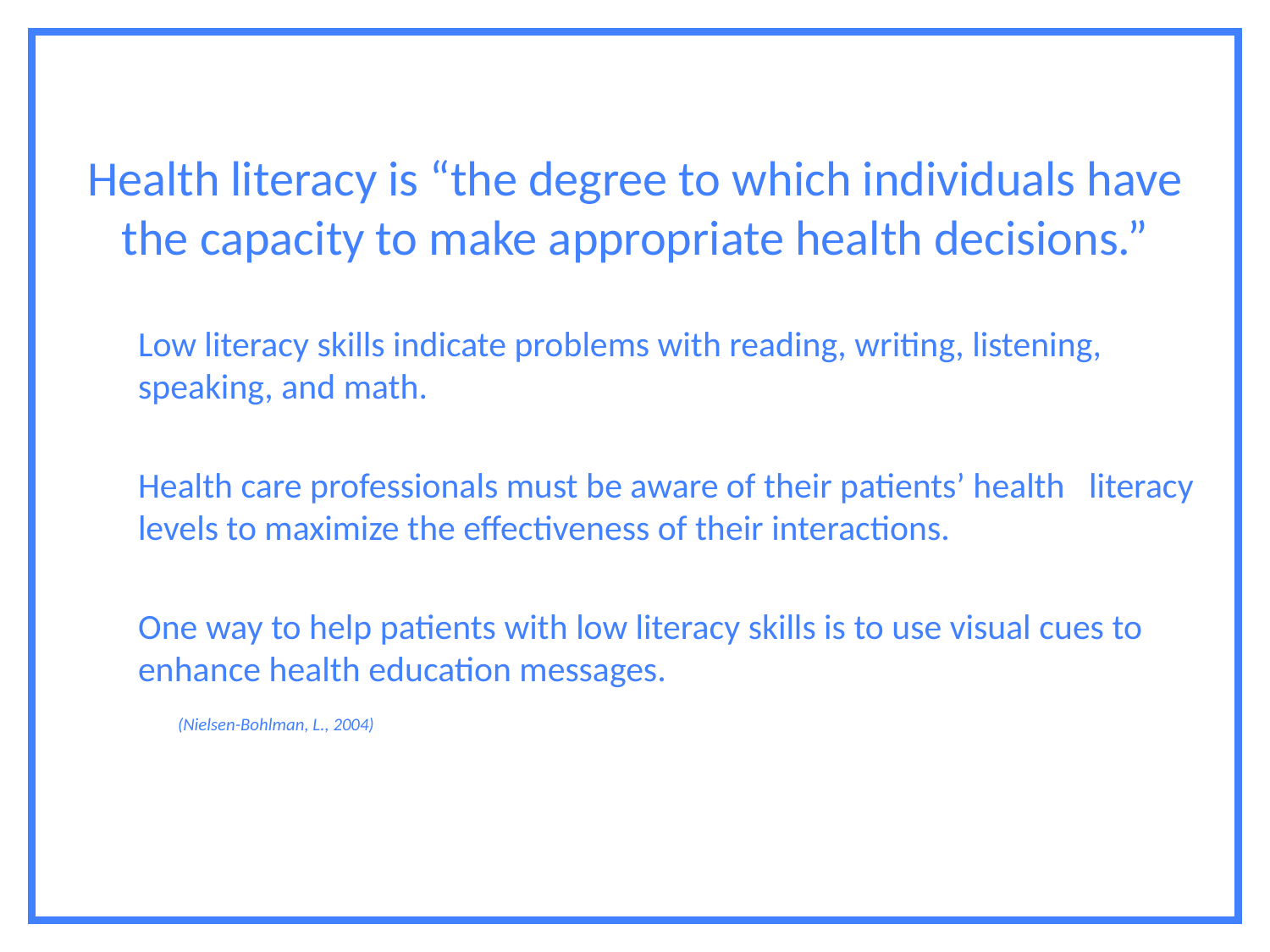

Health literacy is “the degree to which individuals have the capacity to make appropriate health decisions.”

Low literacy skills indicate problems with reading, writing, listening, speaking, and math.

Health care professionals must be aware of their patients’ health   literacy levels to maximize the effectiveness of their interactions.

One way to help patients with low literacy skills is to use visual cues to enhance health education messages.
	(Nielsen-Bohlman, L., 2004)